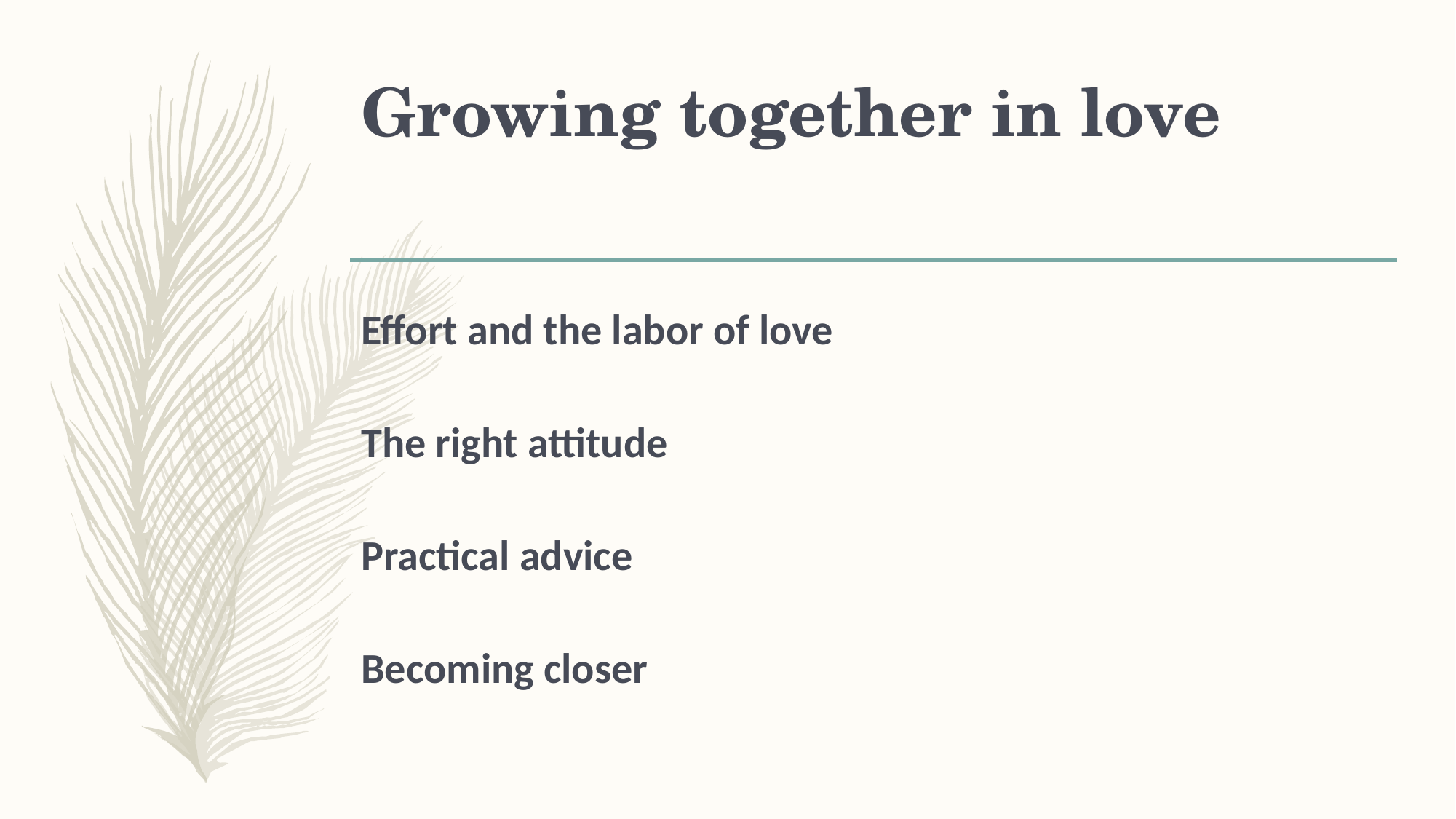

# Growing together in love
Effort and the labor of love

The right attitude

Practical advice

Becoming closer